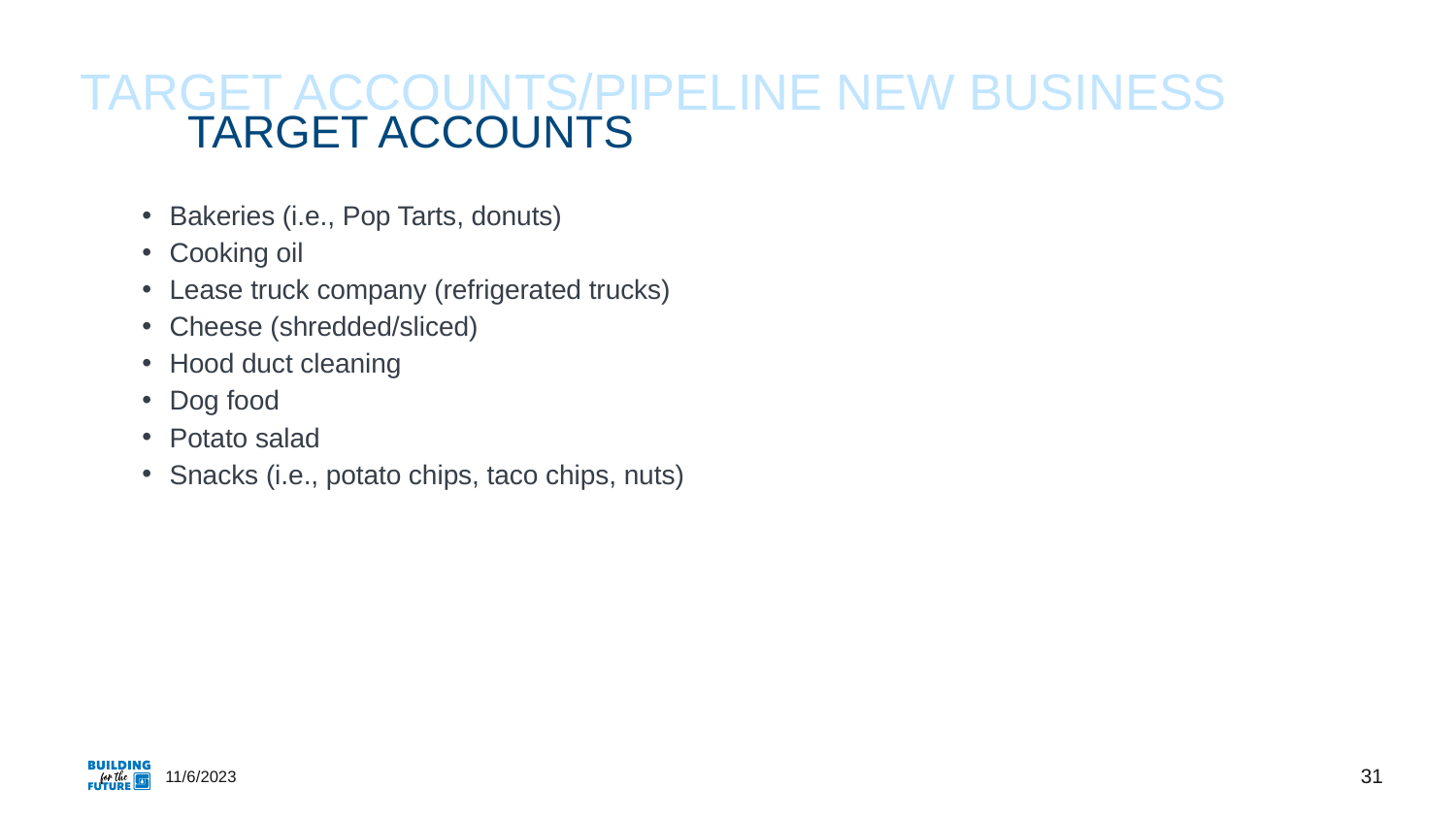

Target accounts/pipeline new business
# Target accounts
Bakeries (i.e., Pop Tarts, donuts)
Cooking oil
Lease truck company (refrigerated trucks)
Cheese (shredded/sliced)
Hood duct cleaning
Dog food
Potato salad
Snacks (i.e., potato chips, taco chips, nuts)

31
11/6/2023